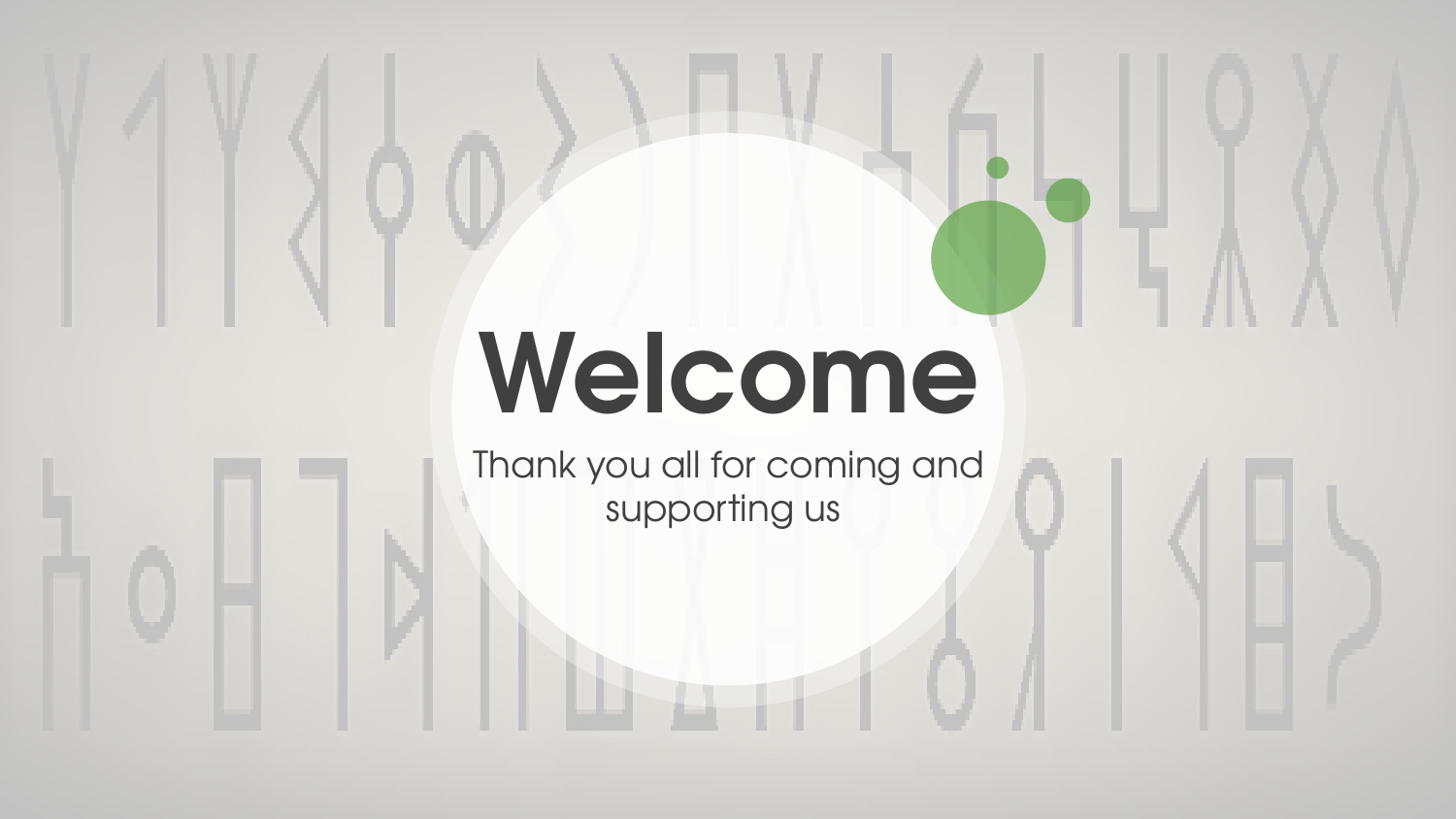

Welcome
Thank you all for coming and supporting us